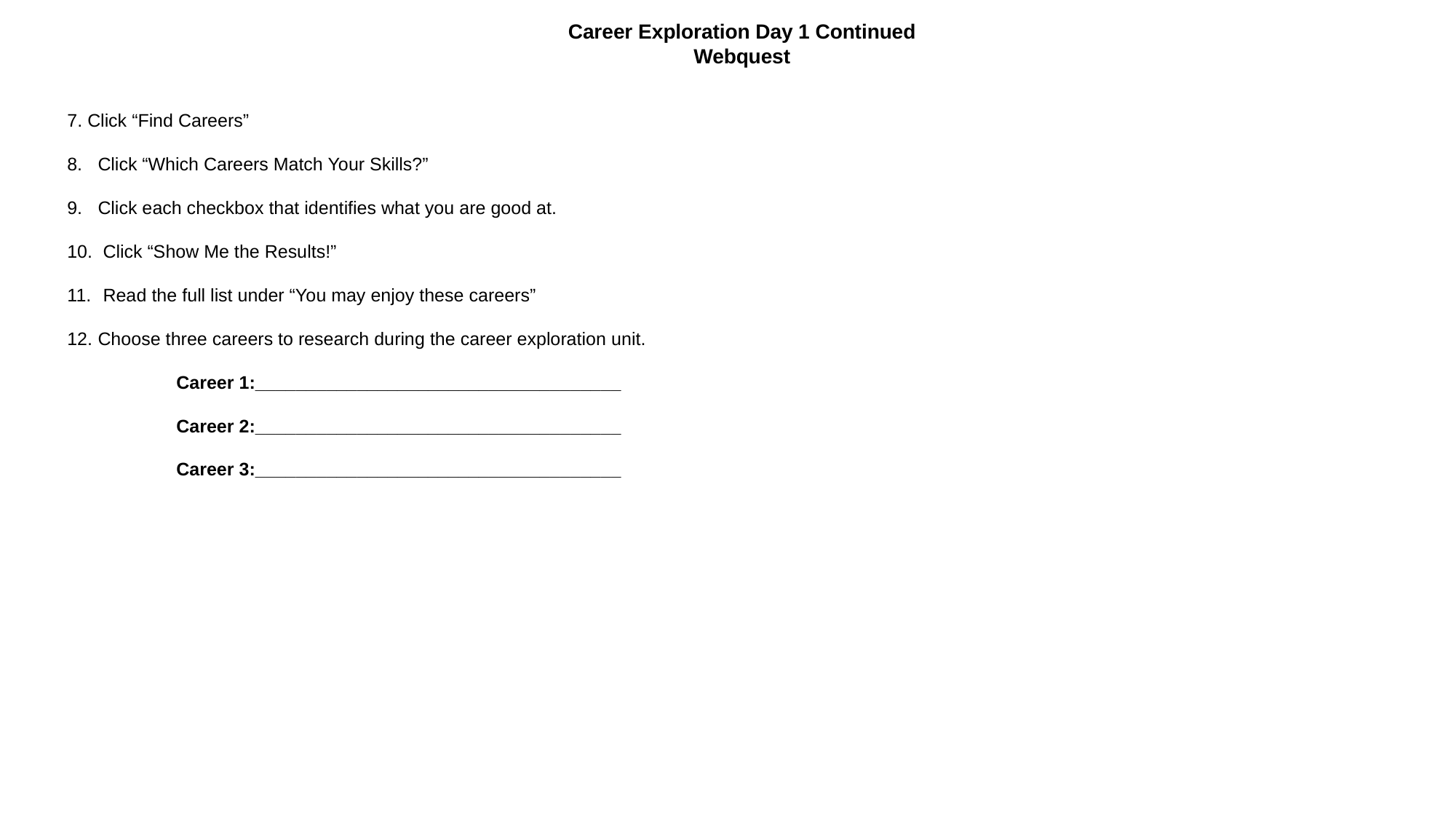

Career Exploration Day 1 Continued
Webquest
7. Click “Find Careers”

Click “Which Careers Match Your Skills?”

Click each checkbox that identifies what you are good at.

 Click “Show Me the Results!”

 Read the full list under “You may enjoy these careers”

Choose three careers to research during the career exploration unit.

	Career 1:____________________________________

	Career 2:____________________________________

	Career 3:____________________________________